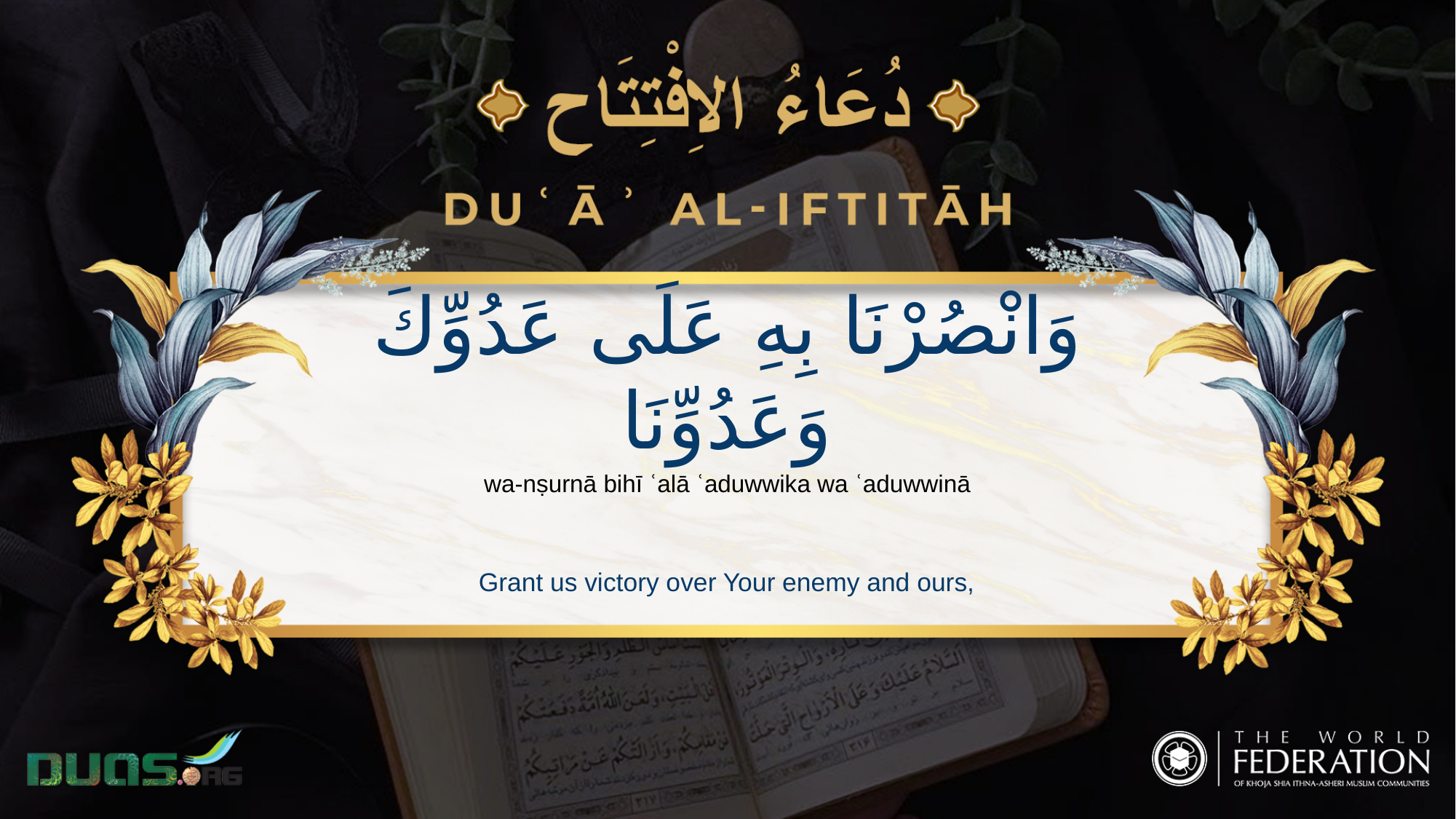

وَانْصُرْنَا بِهِ عَلَى عَدُوِّكَ وَعَدُوِّنَا
wa-nṣurnā bihī ʿalā ʿaduwwika wa ʿaduwwinā
Grant us victory over Your enemy and ours,